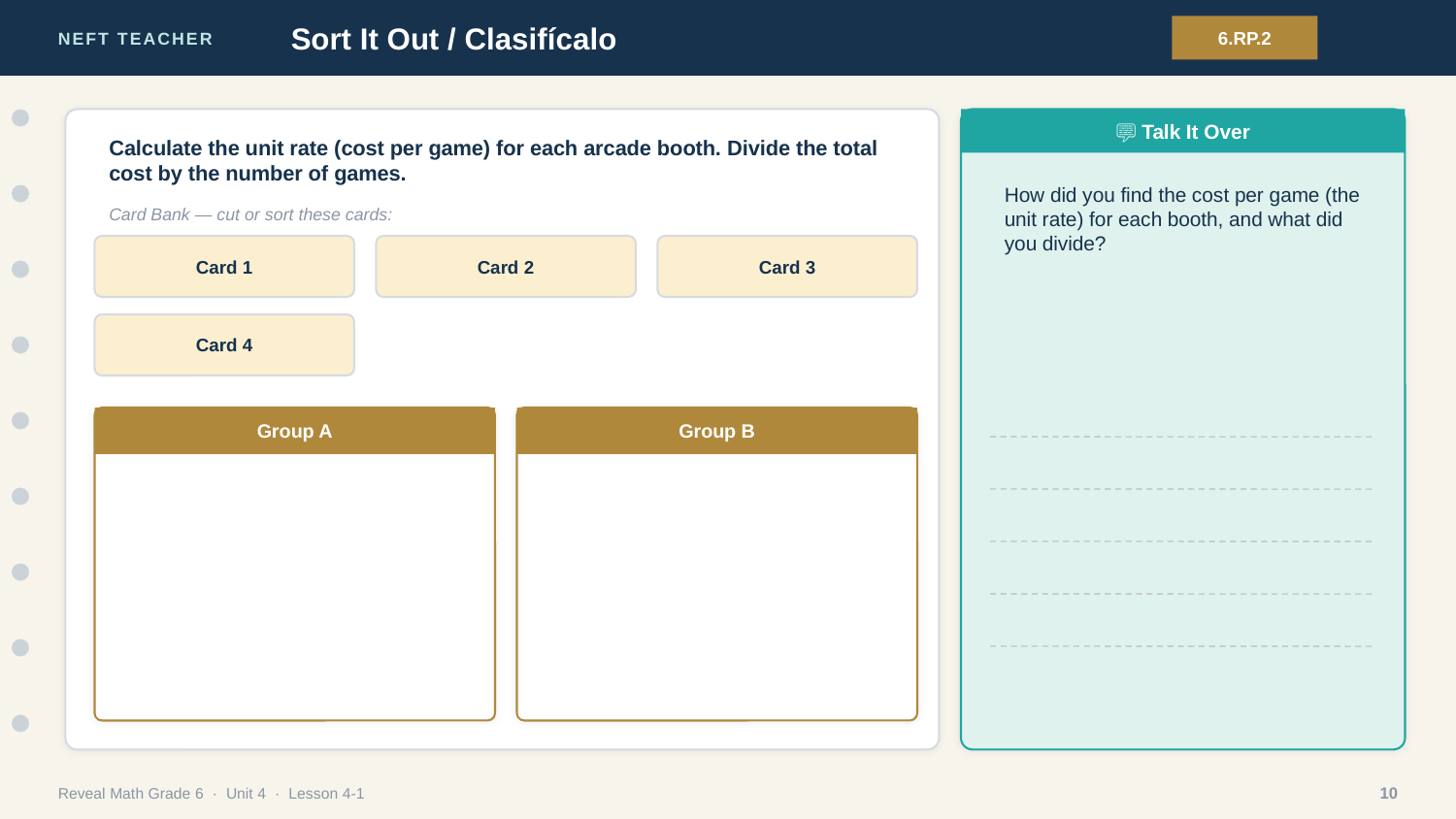

NEFT TEACHER
Sort It Out / Clasifícalo
6.RP.2

💬 Talk It Over
Calculate the unit rate (cost per game) for each arcade booth. Divide the total cost by the number of games.
How did you find the cost per game (the unit rate) for each booth, and what did you divide?

Card Bank — cut or sort these cards:
Card 1
Card 2
Card 3

Card 4

Group A

Group B

Reveal Math Grade 6  ·  Unit 4  ·  Lesson 4-1
10